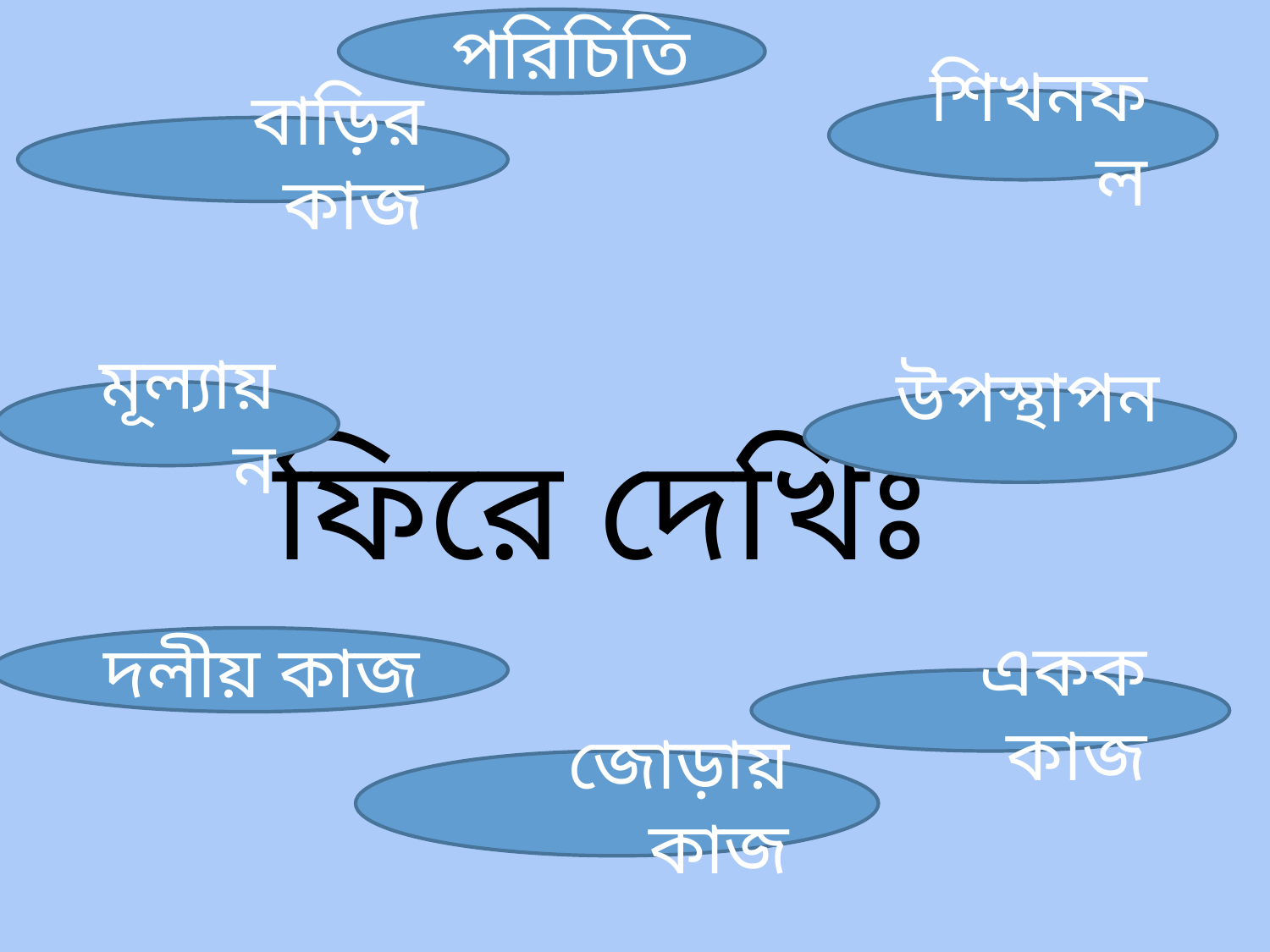

পরিচিতি
শিখনফল
বাড়ির কাজ
মূল্যায়ন
উপস্থাপন
ফিরে দেখিঃ
দলীয় কাজ
একক কাজ
জোড়ায় কাজ